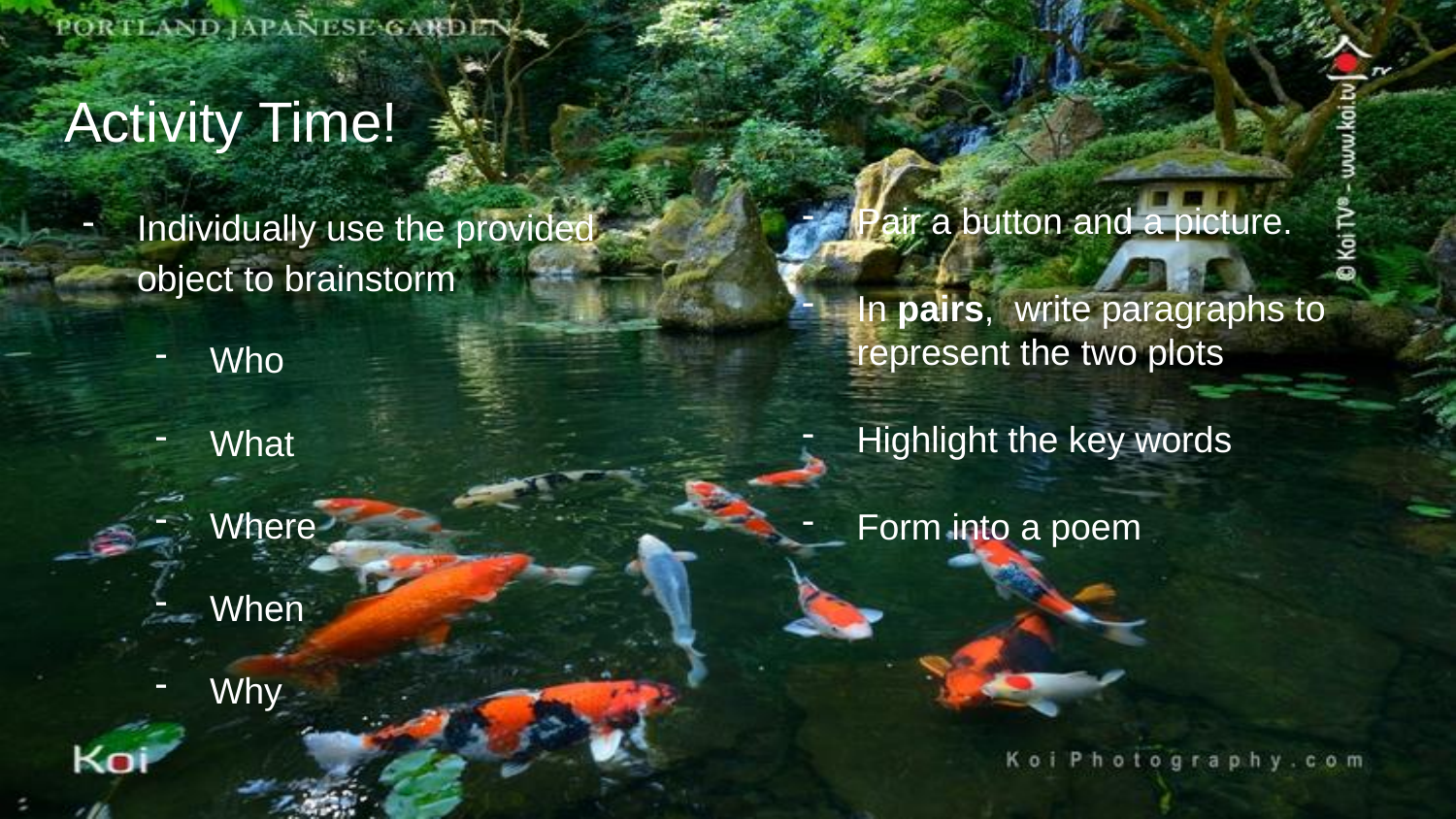

# Activity Time!
Individually use the provided object to brainstorm
Who
What
Where
When
Why

Pair a button and a picture.

In pairs,  write paragraphs to represent the two plots

Highlight the key words

Form into a poem